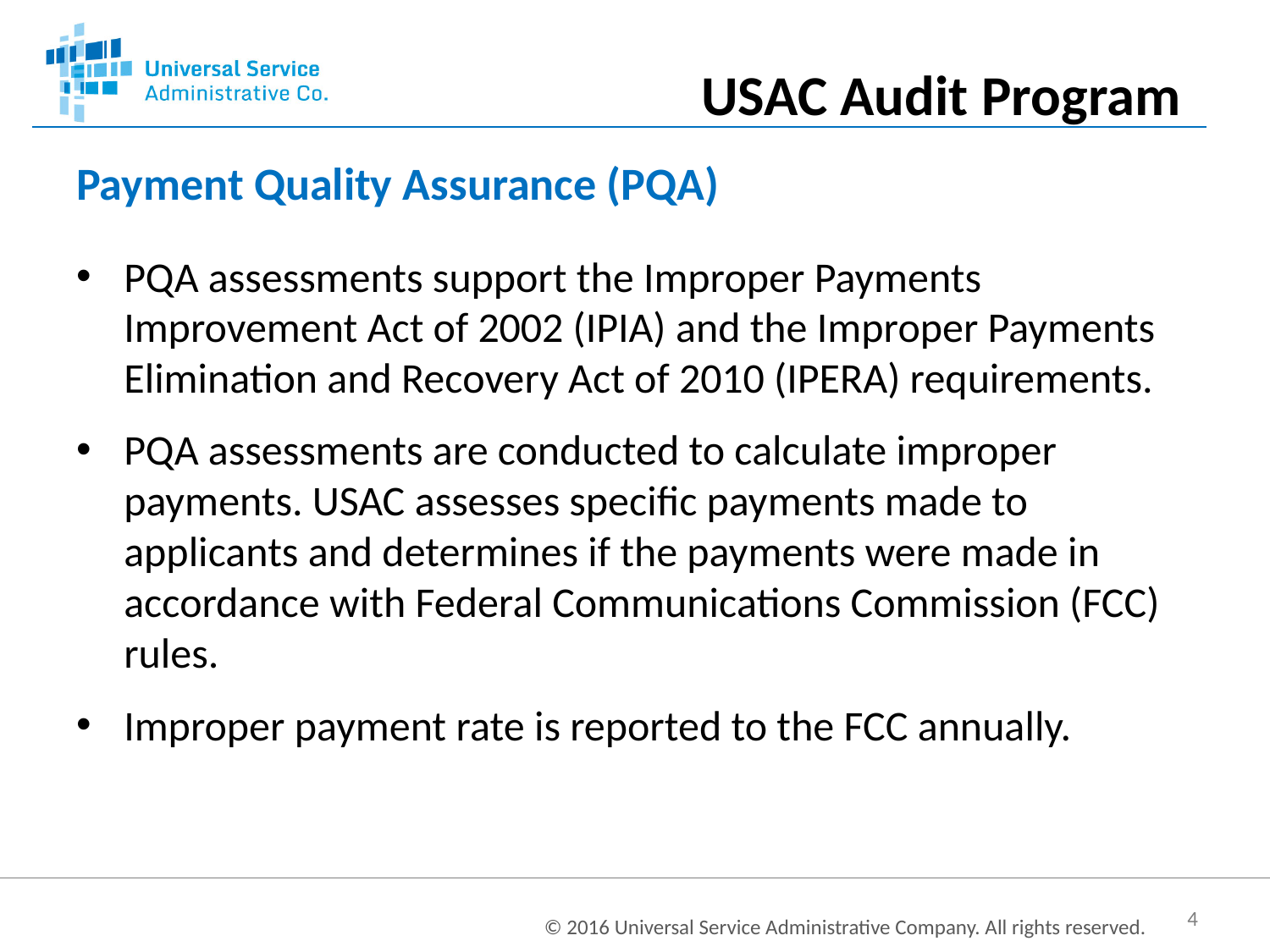

USAC Audit Program
Payment Quality Assurance (PQA)
PQA assessments support the Improper Payments Improvement Act of 2002 (IPIA) and the Improper Payments Elimination and Recovery Act of 2010 (IPERA) requirements.
PQA assessments are conducted to calculate improper payments. USAC assesses specific payments made to applicants and determines if the payments were made in accordance with Federal Communications Commission (FCC) rules.
Improper payment rate is reported to the FCC annually.